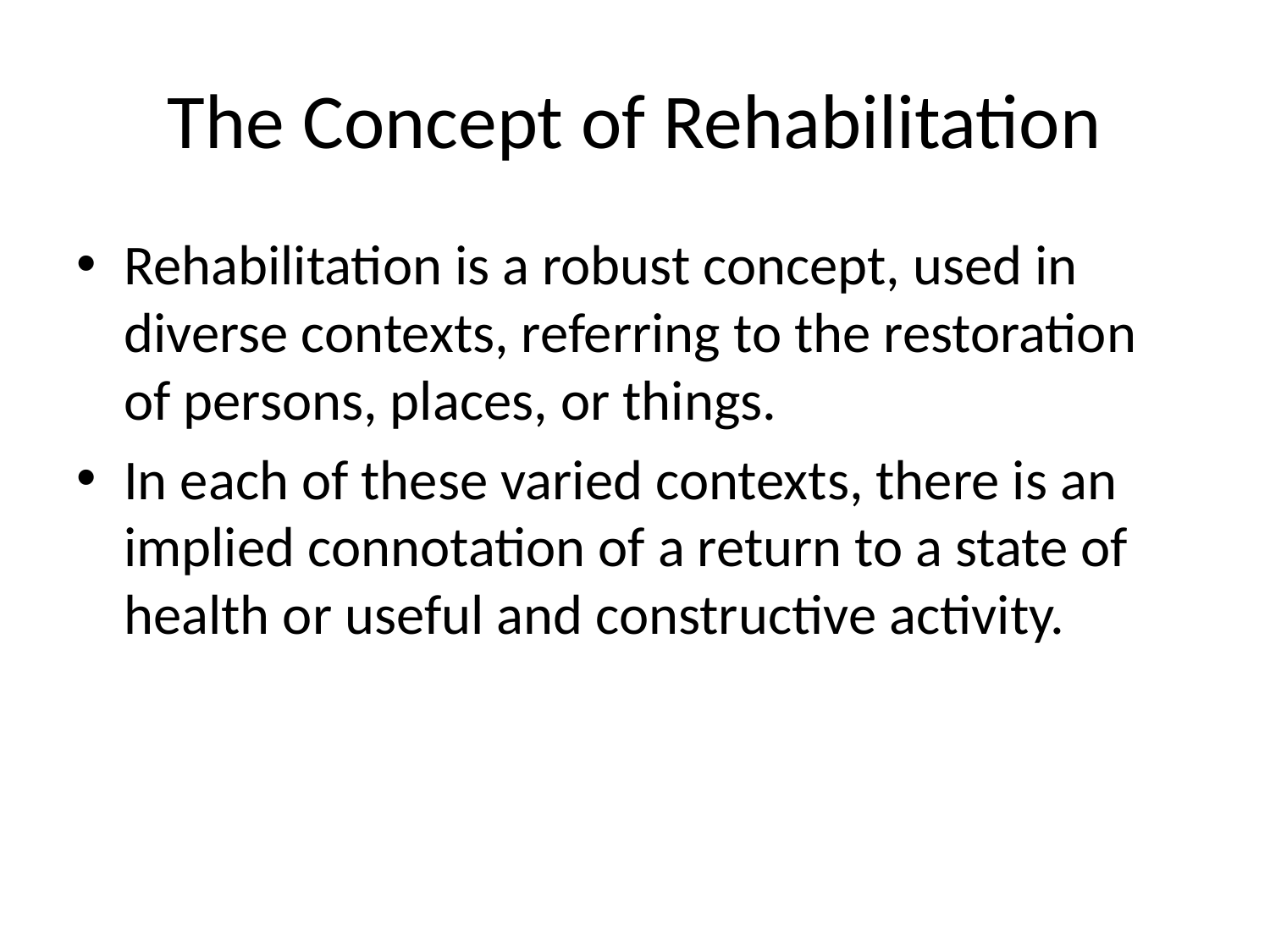

# The Concept of Rehabilitation
Rehabilitation is a robust concept, used in diverse contexts, referring to the restoration of persons, places, or things.
In each of these varied contexts, there is an implied connotation of a return to a state of health or useful and constructive activity.